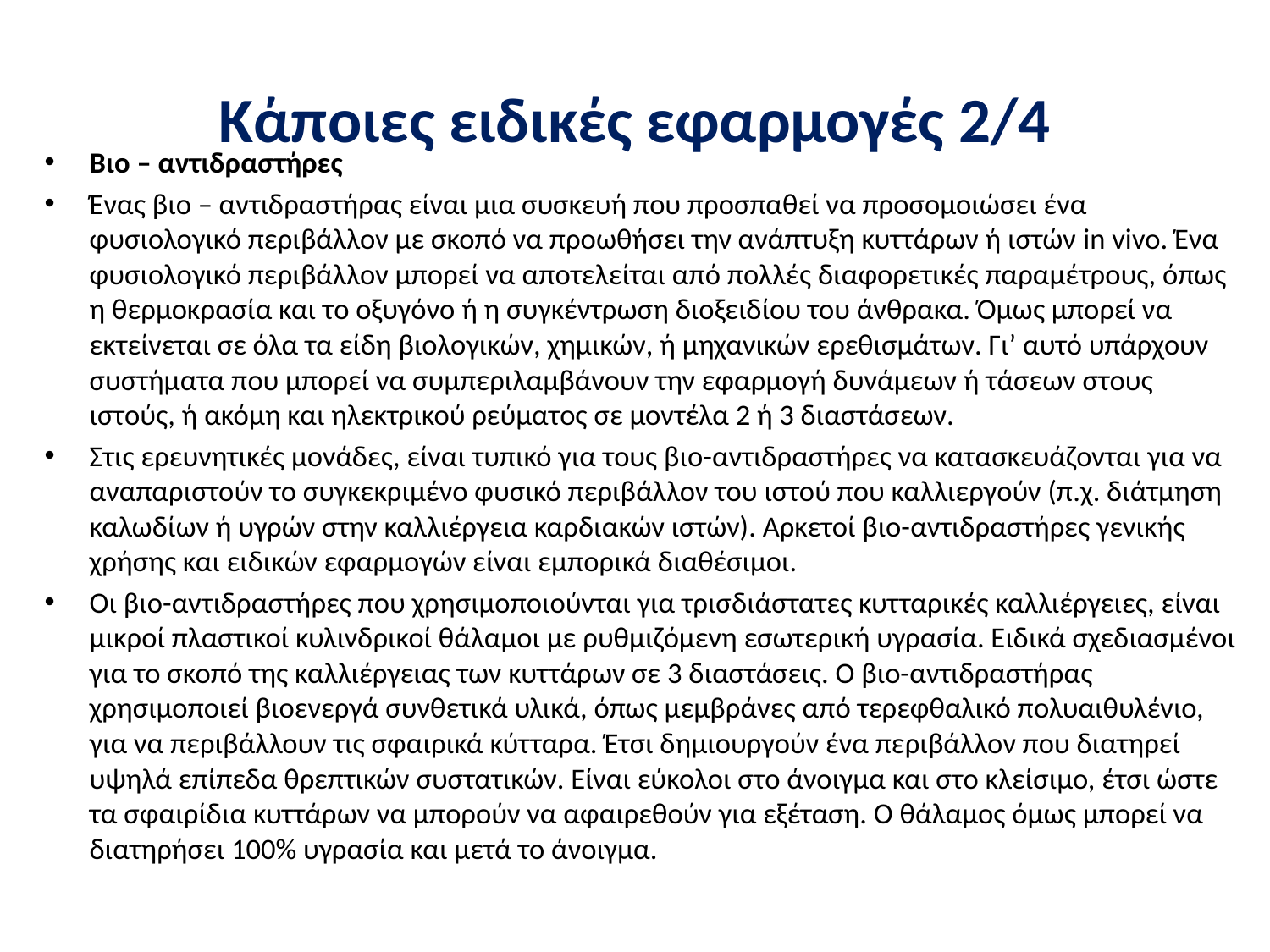

# Κάποιες ειδικές εφαρμογές 2/4
Βιο – αντιδραστήρες
Ένας βιο – αντιδραστήρας είναι μια συσκευή που προσπαθεί να προσομοιώσει ένα φυσιολογικό περιβάλλον με σκοπό να προωθήσει την ανάπτυξη κυττάρων ή ιστών in vivo. Ένα φυσιολογικό περιβάλλον μπορεί να αποτελείται από πολλές διαφορετικές παραμέτρους, όπως η θερμοκρασία και το οξυγόνο ή η συγκέντρωση διοξειδίου του άνθρακα. Όμως μπορεί να εκτείνεται σε όλα τα είδη βιολογικών, χημικών, ή μηχανικών ερεθισμάτων. Γι’ αυτό υπάρχουν συστήματα που μπορεί να συμπεριλαμβάνουν την εφαρμογή δυνάμεων ή τάσεων στους ιστούς, ή ακόμη και ηλεκτρικού ρεύματος σε μοντέλα 2 ή 3 διαστάσεων.
Στις ερευνητικές μονάδες, είναι τυπικό για τους βιο-αντιδραστήρες να κατασκευάζονται για να αναπαριστούν το συγκεκριμένο φυσικό περιβάλλον του ιστού που καλλιεργούν (π.χ. διάτμηση καλωδίων ή υγρών στην καλλιέργεια καρδιακών ιστών). Αρκετοί βιο-αντιδραστήρες γενικής χρήσης και ειδικών εφαρμογών είναι εμπορικά διαθέσιμοι.
Οι βιο-αντιδραστήρες που χρησιμοποιούνται για τρισδιάστατες κυτταρικές καλλιέργειες, είναι μικροί πλαστικοί κυλινδρικοί θάλαμοι με ρυθμιζόμενη εσωτερική υγρασία. Ειδικά σχεδιασμένοι για το σκοπό της καλλιέργειας των κυττάρων σε 3 διαστάσεις. Ο βιο-αντιδραστήρας χρησιμοποιεί βιοενεργά συνθετικά υλικά, όπως μεμβράνες από τερεφθαλικό πολυαιθυλένιο, για να περιβάλλουν τις σφαιρικά κύτταρα. Έτσι δημιουργούν ένα περιβάλλον που διατηρεί υψηλά επίπεδα θρεπτικών συστατικών. Είναι εύκολοι στο άνοιγμα και στο κλείσιμο, έτσι ώστε τα σφαιρίδια κυττάρων να μπορούν να αφαιρεθούν για εξέταση. Ο θάλαμος όμως μπορεί να διατηρήσει 100% υγρασία και μετά το άνοιγμα.